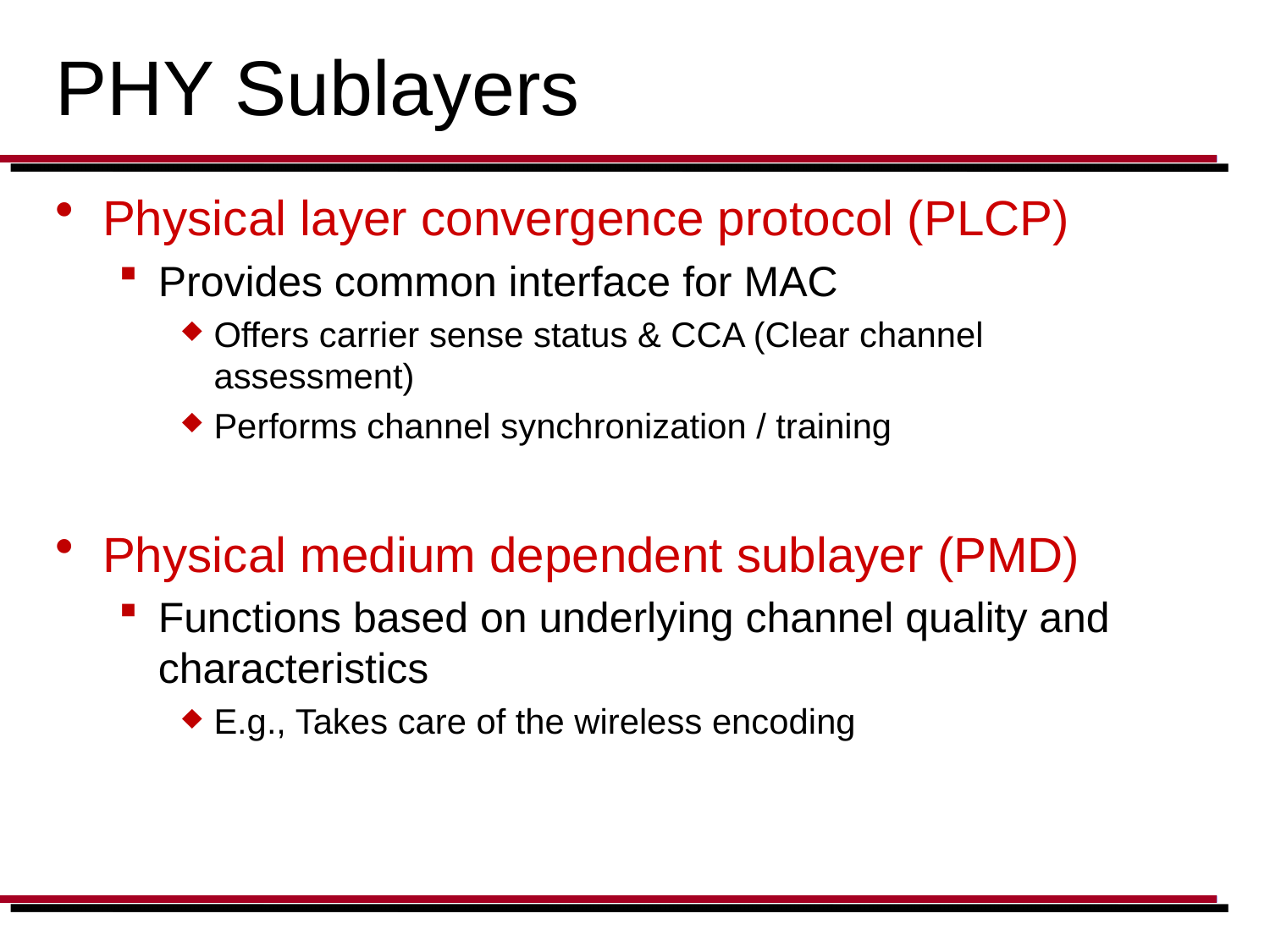

# PHY Sublayers
Physical layer convergence protocol (PLCP)
Provides common interface for MAC
Offers carrier sense status & CCA (Clear channel assessment)
Performs channel synchronization / training

Physical medium dependent sublayer (PMD)
Functions based on underlying channel quality and characteristics
E.g., Takes care of the wireless encoding